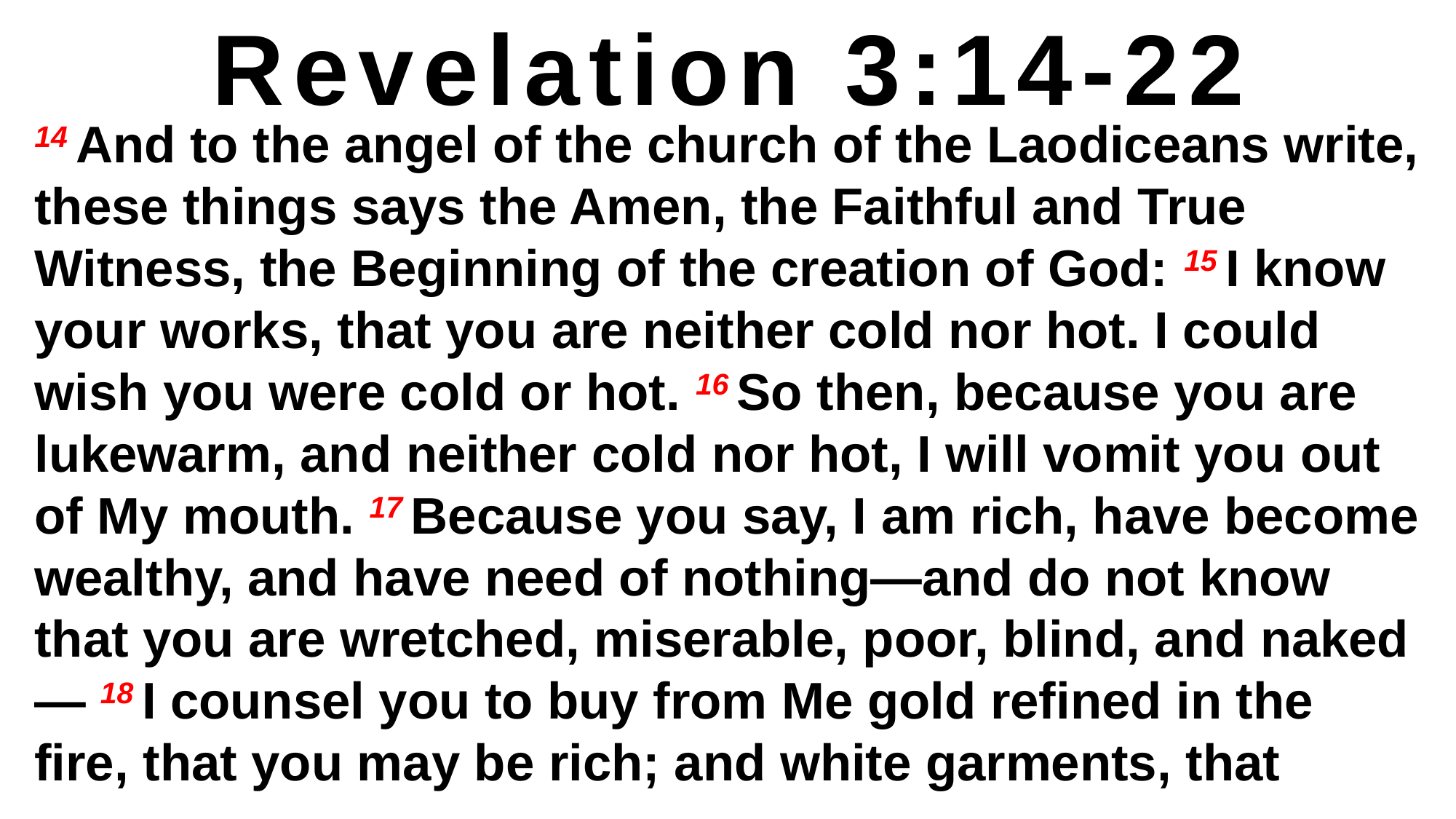

Revelation 3:14-22
14 And to the angel of the church of the Laodiceans write, these things says the Amen, the Faithful and True Witness, the Beginning of the creation of God: 15 I know your works, that you are neither cold nor hot. I could wish you were cold or hot. 16 So then, because you are lukewarm, and neither cold nor hot, I will vomit you out of My mouth. 17 Because you say, I am rich, have become wealthy, and have need of nothing—and do not know that you are wretched, miserable, poor, blind, and naked— 18 I counsel you to buy from Me gold refined in the fire, that you may be rich; and white garments, that